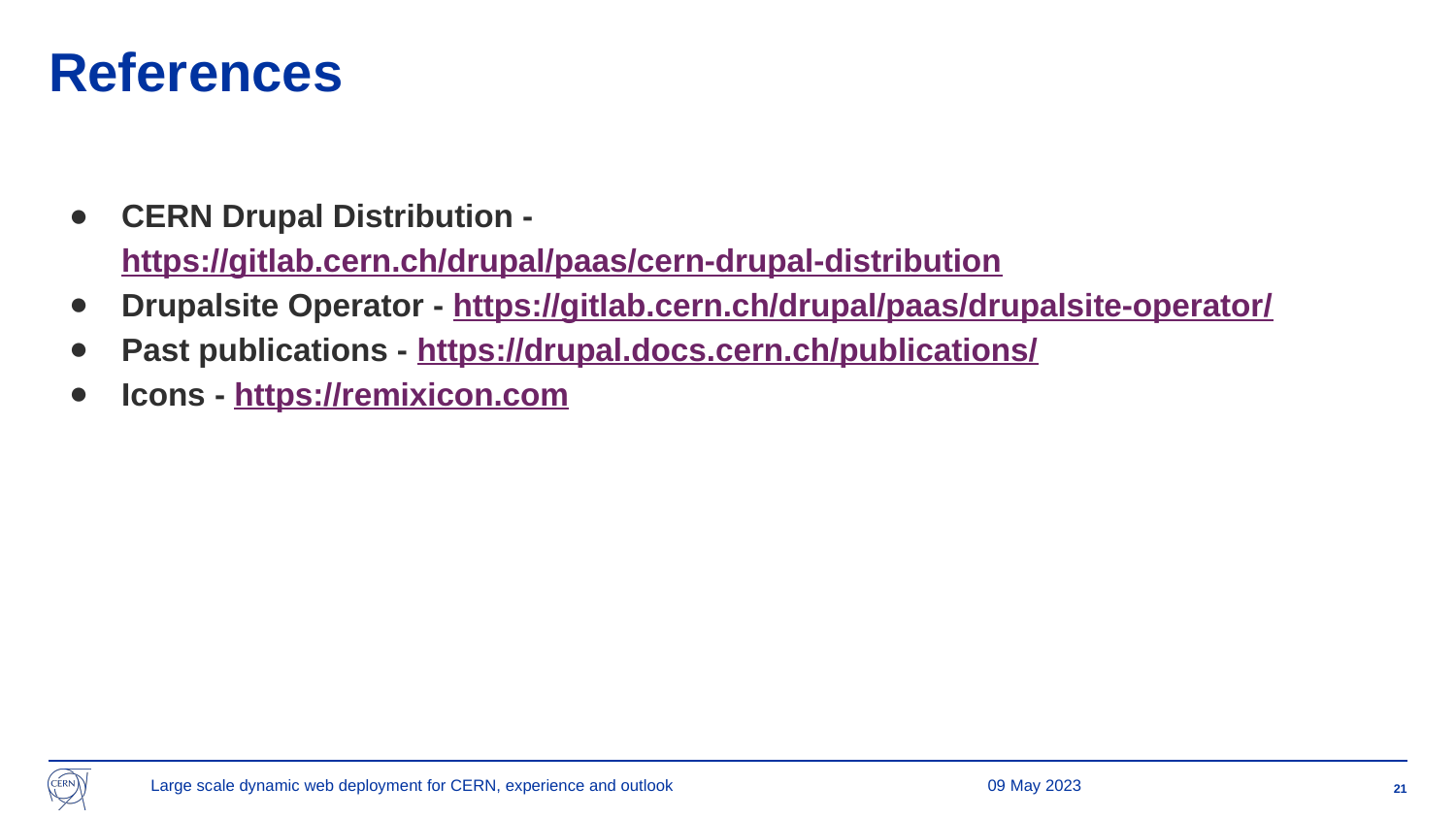

# References
CERN Drupal Distribution - https://gitlab.cern.ch/drupal/paas/cern-drupal-distribution
Drupalsite Operator - https://gitlab.cern.ch/drupal/paas/drupalsite-operator/
Past publications - https://drupal.docs.cern.ch/publications/
Icons - https://remixicon.com

21